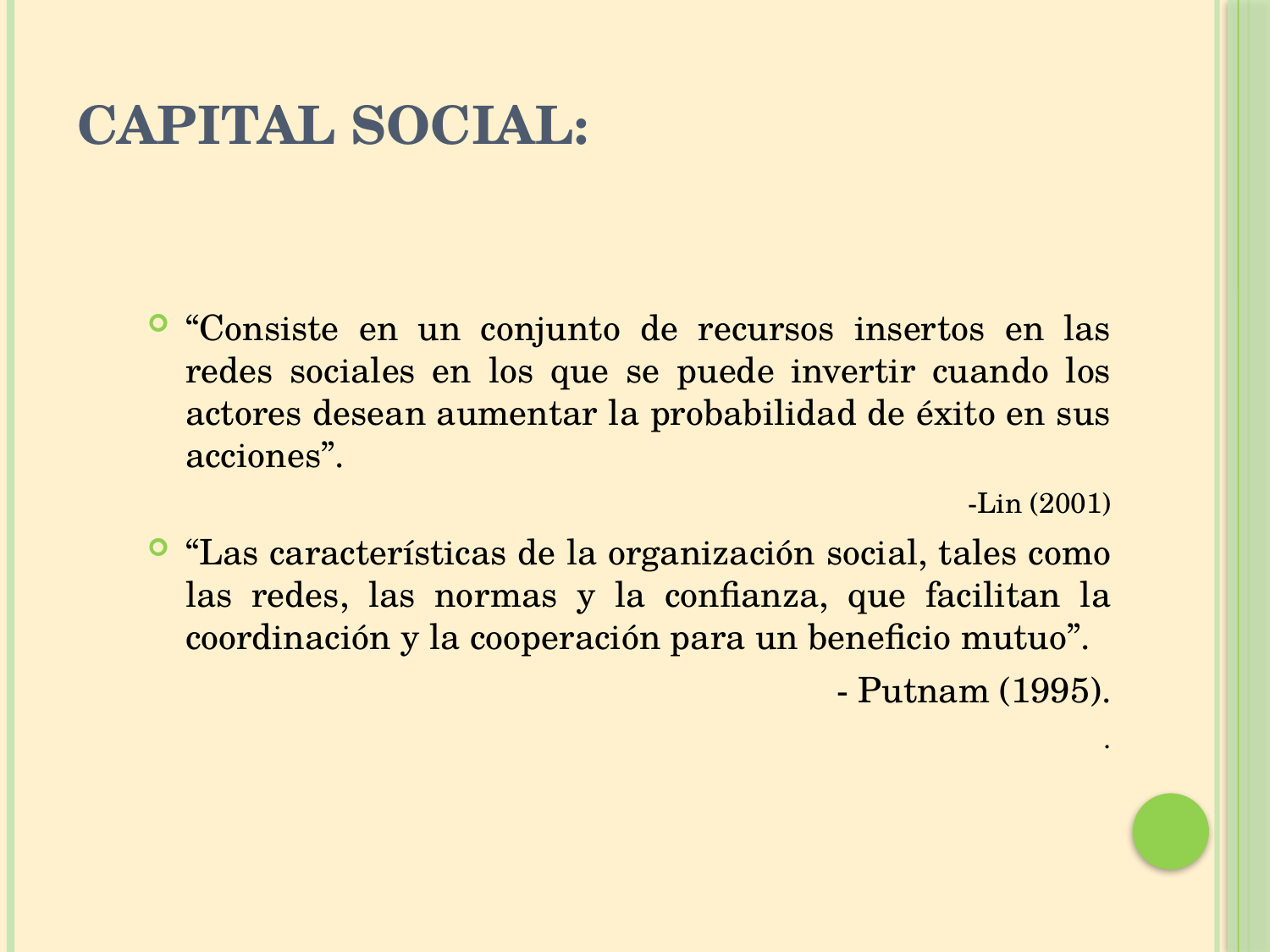

# Capital Social:

“Consiste en un conjunto de recursos insertos en las redes sociales en los que se puede invertir cuando los actores desean aumentar la probabilidad de éxito en sus acciones”.
-Lin (2001)
“Las características de la organización social, tales como las redes, las normas y la confianza, que facilitan la coordinación y la cooperación para un beneficio mutuo”.
- Putnam (1995).
.